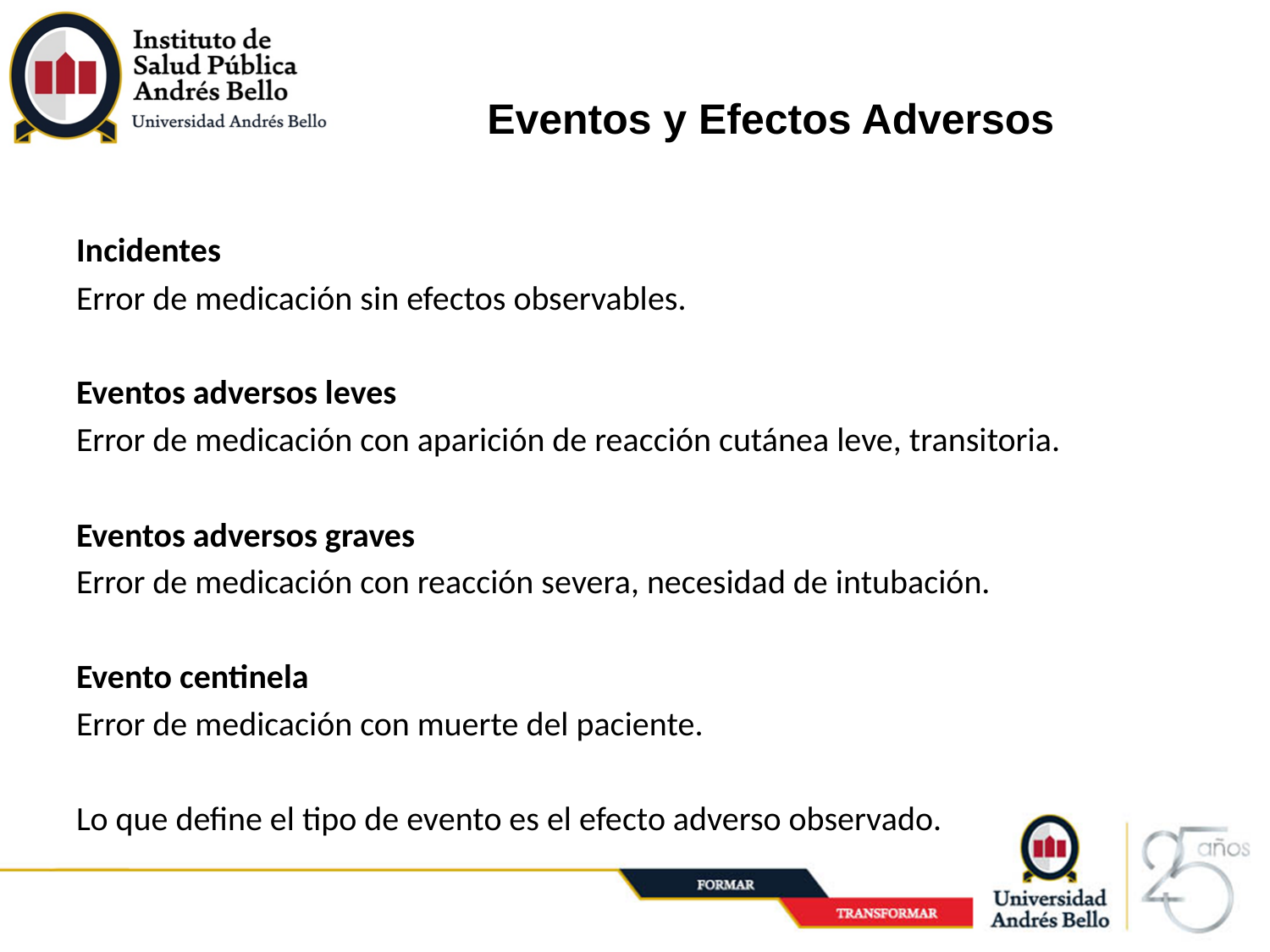

# Eventos y Efectos Adversos
Incidentes
Error de medicación sin efectos observables.

Eventos adversos leves
Error de medicación con aparición de reacción cutánea leve, transitoria.

Eventos adversos graves
Error de medicación con reacción severa, necesidad de intubación.

Evento centinela
Error de medicación con muerte del paciente.

Lo que define el tipo de evento es el efecto adverso observado.